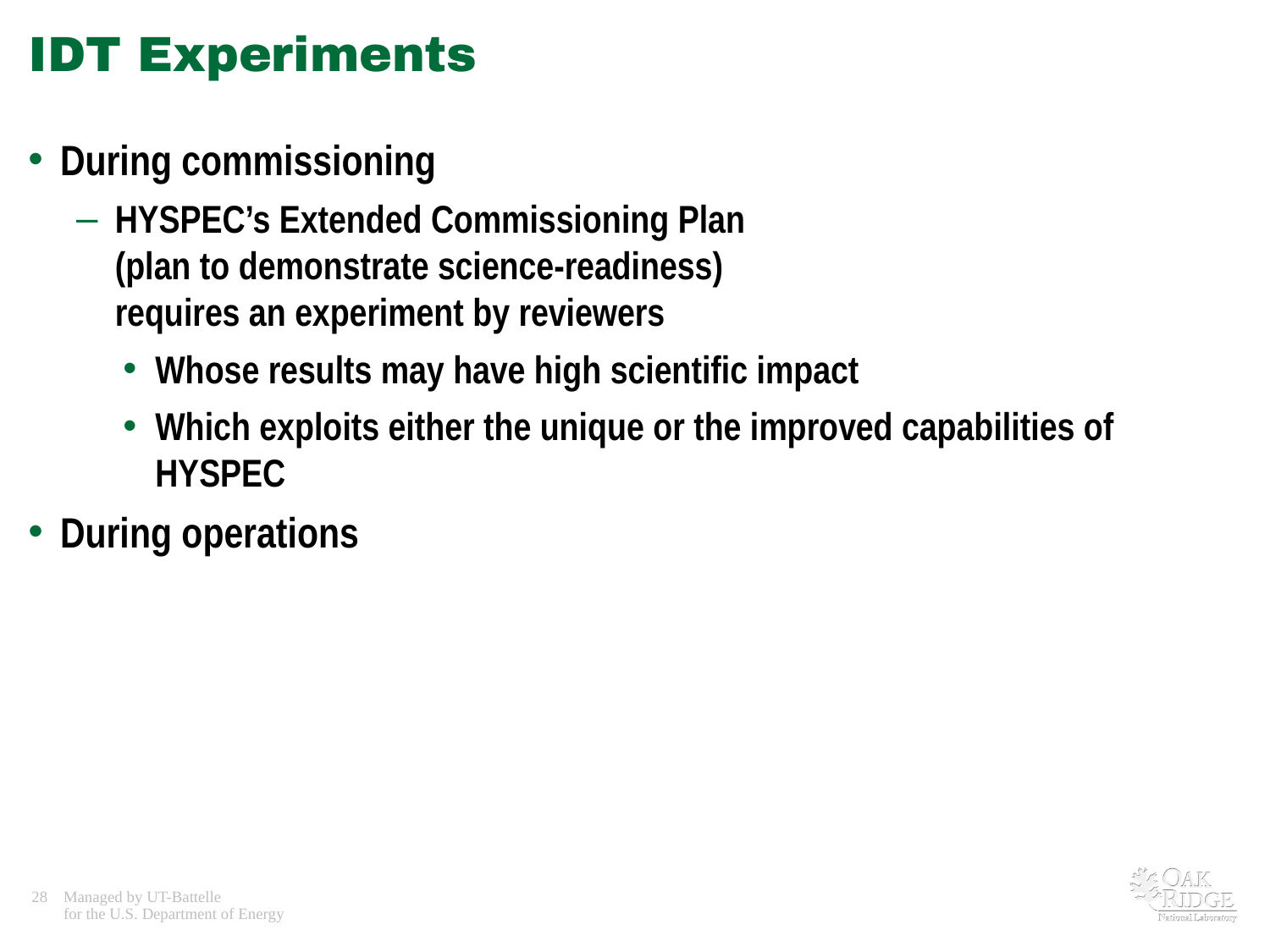

# IDT Experiments
During commissioning
HYSPEC’s Extended Commissioning Plan
(plan to demonstrate science-readiness)
requires an experiment by reviewers
Whose results may have high scientific impact
Which exploits either the unique or the improved capabilities of HYSPEC
During operations